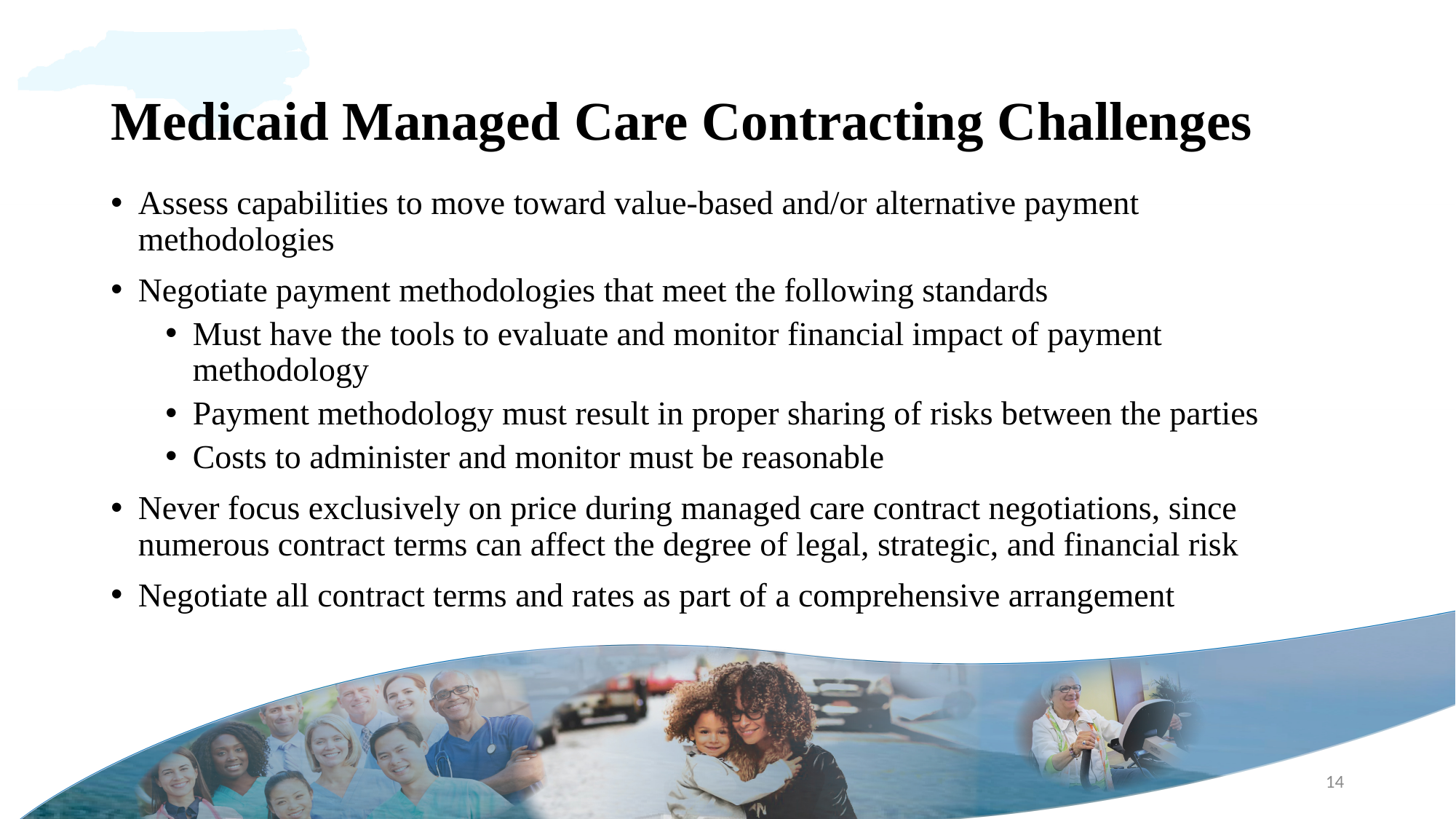

# Medicaid Managed Care Contracting Challenges
Assess capabilities to move toward value-based and/or alternative payment methodologies
Negotiate payment methodologies that meet the following standards
Must have the tools to evaluate and monitor financial impact of payment methodology
Payment methodology must result in proper sharing of risks between the parties
Costs to administer and monitor must be reasonable
Never focus exclusively on price during managed care contract negotiations, since numerous contract terms can affect the degree of legal, strategic, and financial risk
Negotiate all contract terms and rates as part of a comprehensive arrangement

14